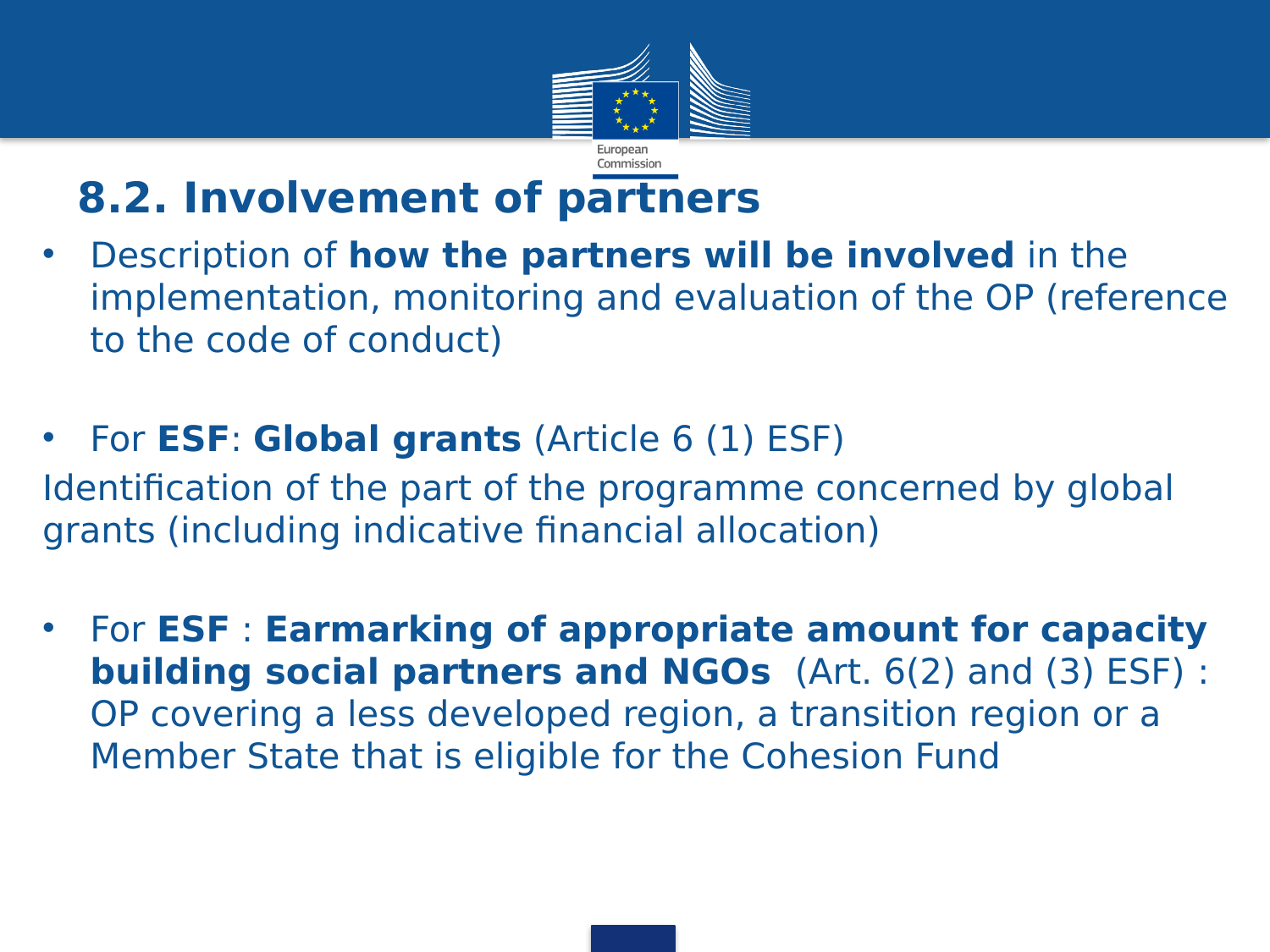

# 8.2. Involvement of partners
Description of how the partners will be involved in the implementation, monitoring and evaluation of the OP (reference to the code of conduct)

For ESF: Global grants (Article 6 (1) ESF)
Identification of the part of the programme concerned by global grants (including indicative financial allocation)

For ESF : Earmarking of appropriate amount for capacity building social partners and NGOs  (Art. 6(2) and (3) ESF) : OP covering a less developed region, a transition region or a Member State that is eligible for the Cohesion Fund